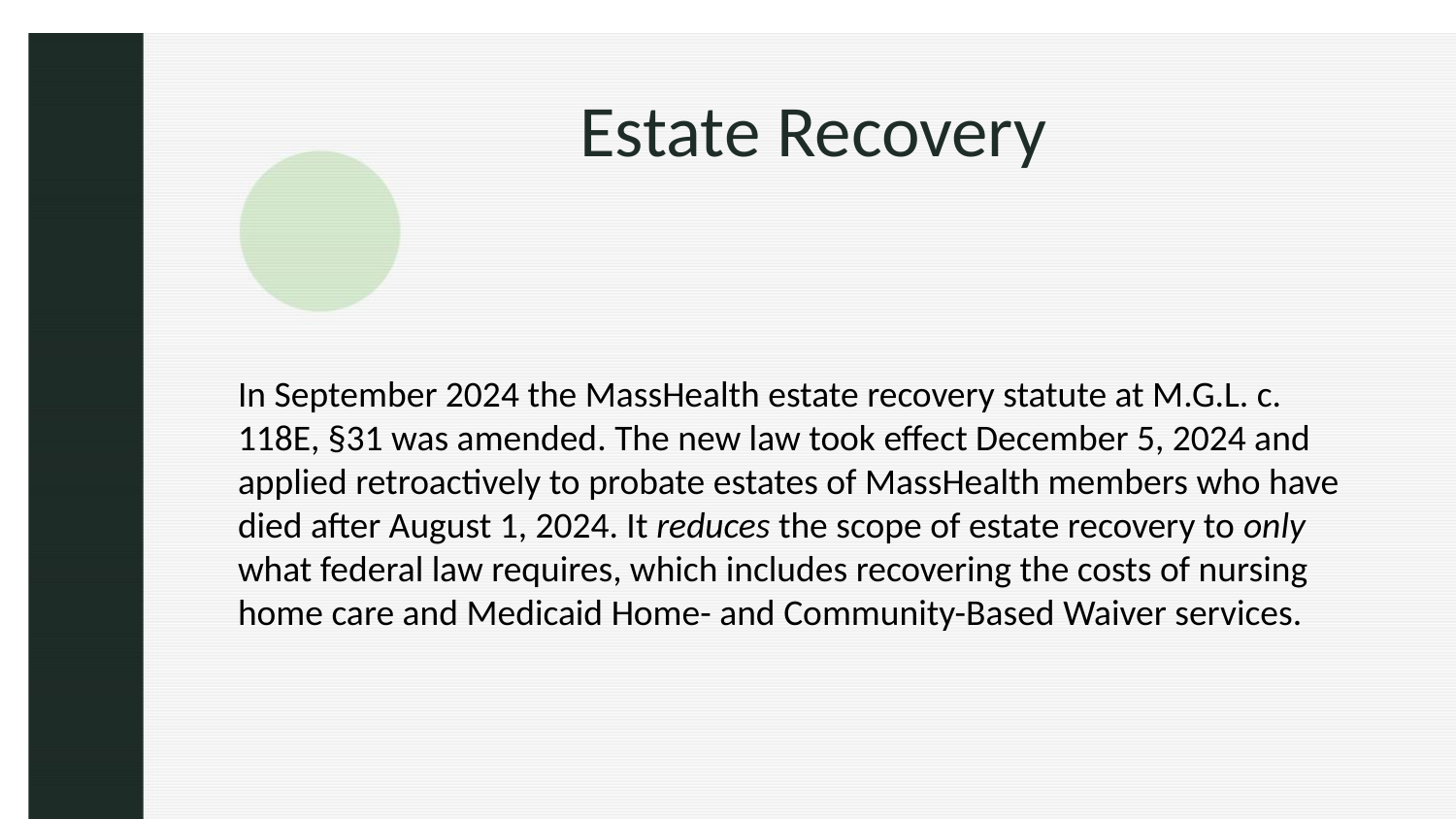

Estate Recovery

In September 2024 the MassHealth estate recovery statute at M.G.L. c. 118E, §31 was amended. The new law took effect December 5, 2024 and applied retroactively to probate estates of MassHealth members who have died after August 1, 2024. It reduces the scope of estate recovery to only what federal law requires, which includes recovering the costs of nursing home care and Medicaid Home- and Community-Based Waiver services.